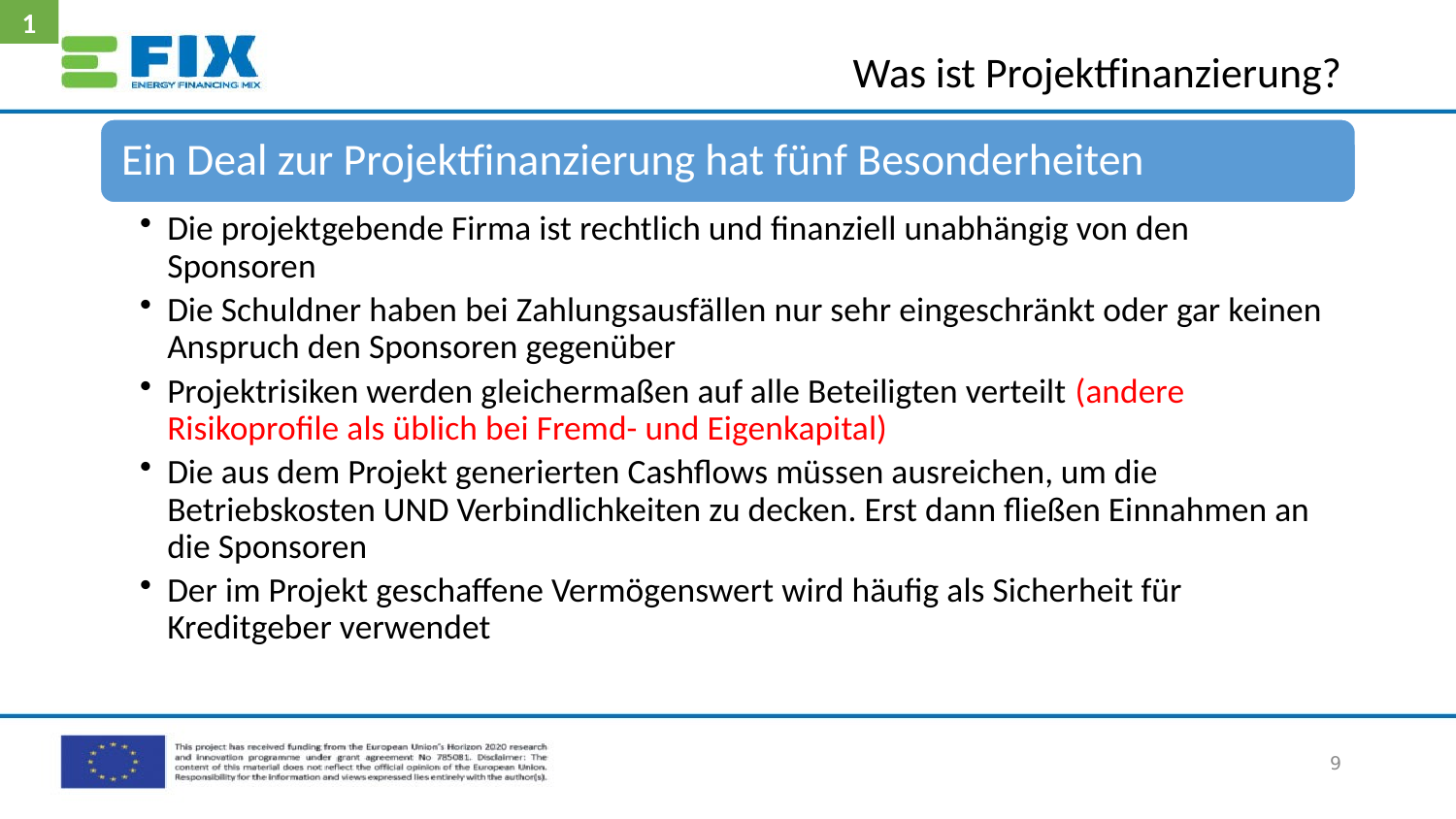

1
# Was ist Projektfinanzierung?
Ein Deal zur Projektfinanzierung hat fünf Besonderheiten
Die projektgebende Firma ist rechtlich und finanziell unabhängig von den Sponsoren
Die Schuldner haben bei Zahlungsausfällen nur sehr eingeschränkt oder gar keinen Anspruch den Sponsoren gegenüber
Projektrisiken werden gleichermaßen auf alle Beteiligten verteilt (andere Risikoprofile als üblich bei Fremd- und Eigenkapital)
Die aus dem Projekt generierten Cashflows müssen ausreichen, um die Betriebskosten UND Verbindlichkeiten zu decken. Erst dann fließen Einnahmen an die Sponsoren
Der im Projekt geschaffene Vermögenswert wird häufig als Sicherheit für Kreditgeber verwendet
9